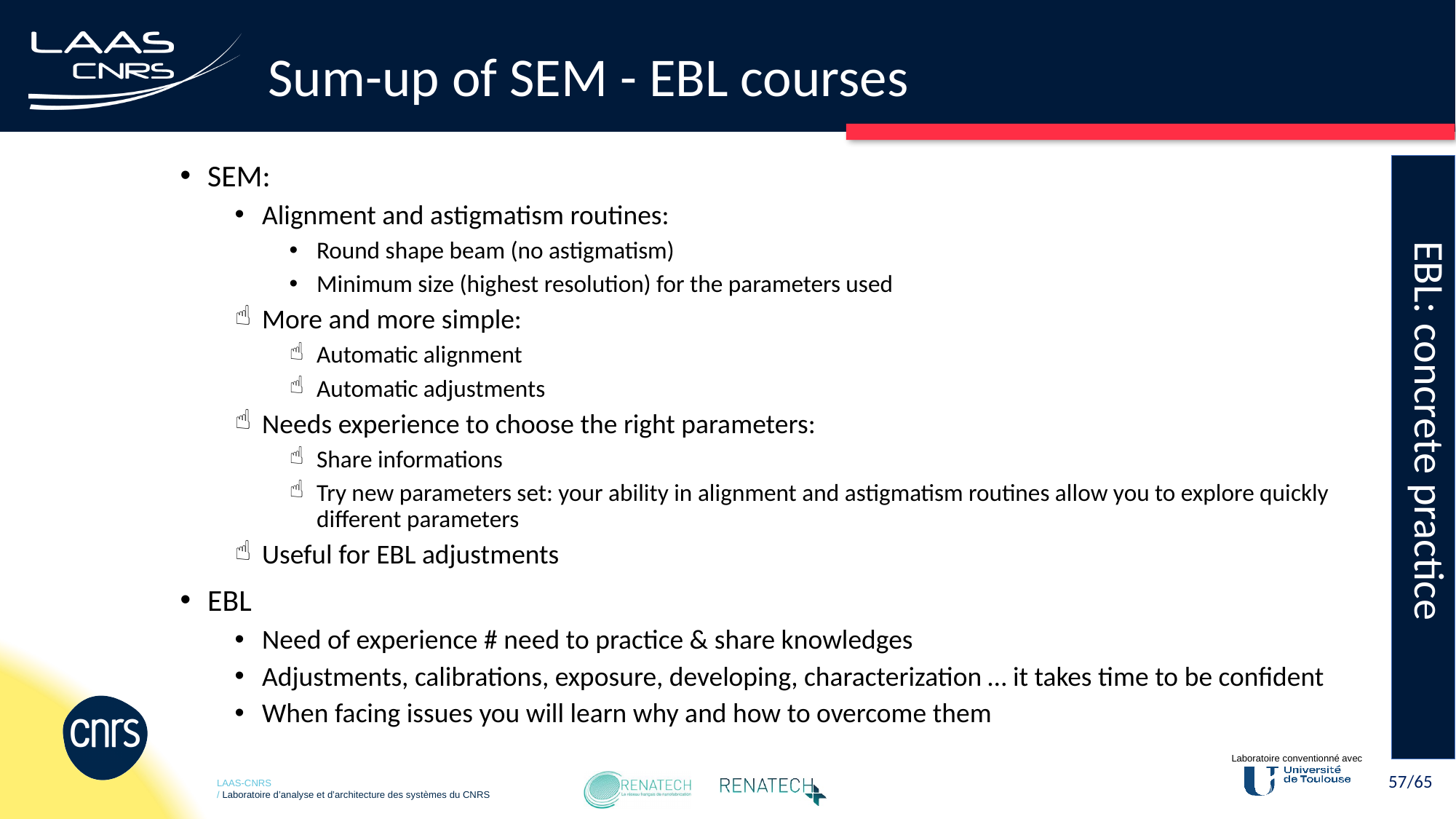

# Sum-up of SEM - EBL courses
EBL: concrete practice
SEM:
Alignment and astigmatism routines:
Round shape beam (no astigmatism)
Minimum size (highest resolution) for the parameters used
More and more simple:
Automatic alignment
Automatic adjustments
Needs experience to choose the right parameters:
Share informations
Try new parameters set: your ability in alignment and astigmatism routines allow you to explore quickly different parameters
Useful for EBL adjustments
EBL
Need of experience # need to practice & share knowledges
Adjustments, calibrations, exposure, developing, characterization … it takes time to be confident
When facing issues you will learn why and how to overcome them